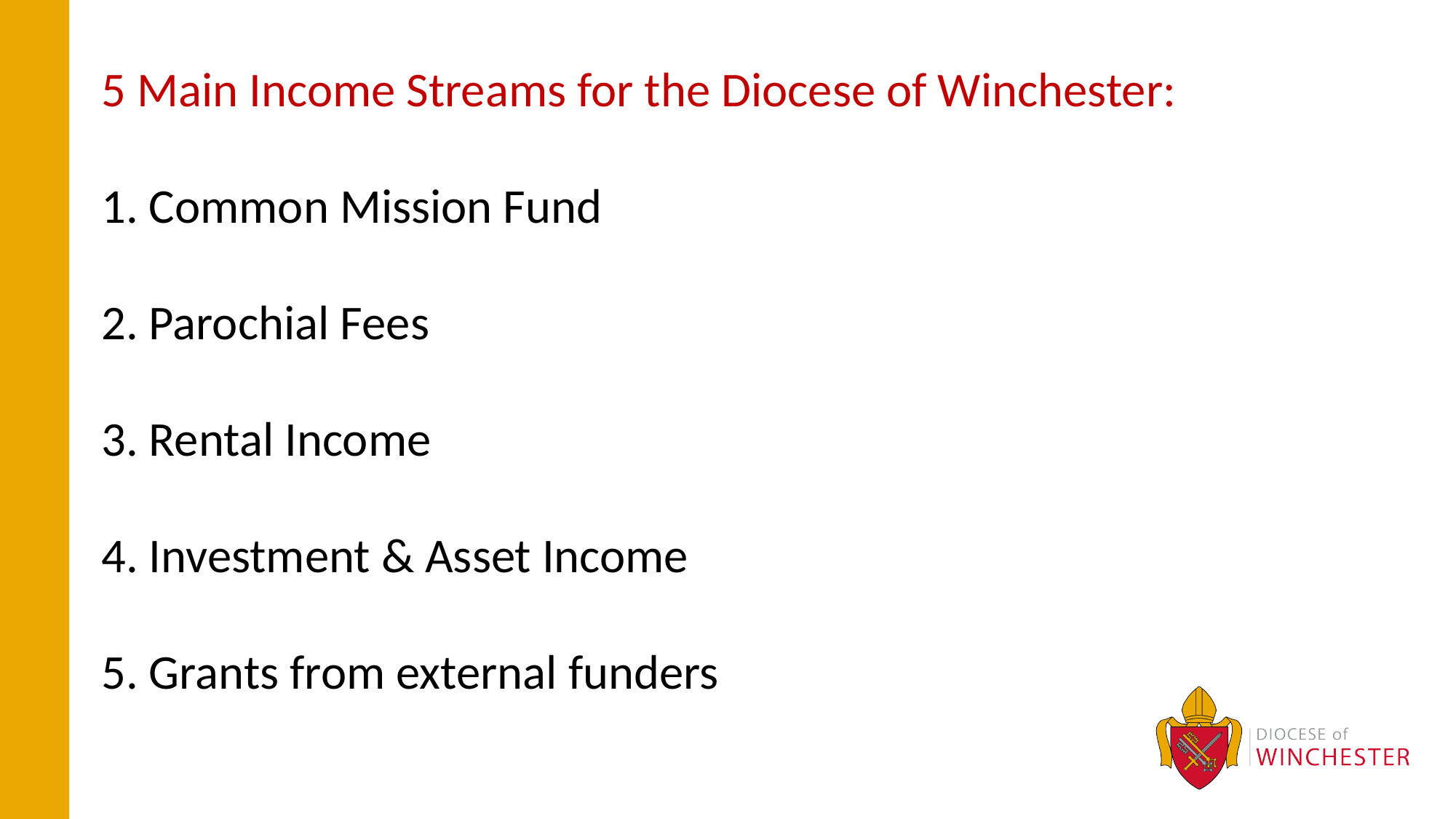

5 Main Income Streams for the Diocese of Winchester:

 Common Mission Fund

 Parochial Fees

 Rental Income

 Investment & Asset Income

 Grants from external funders